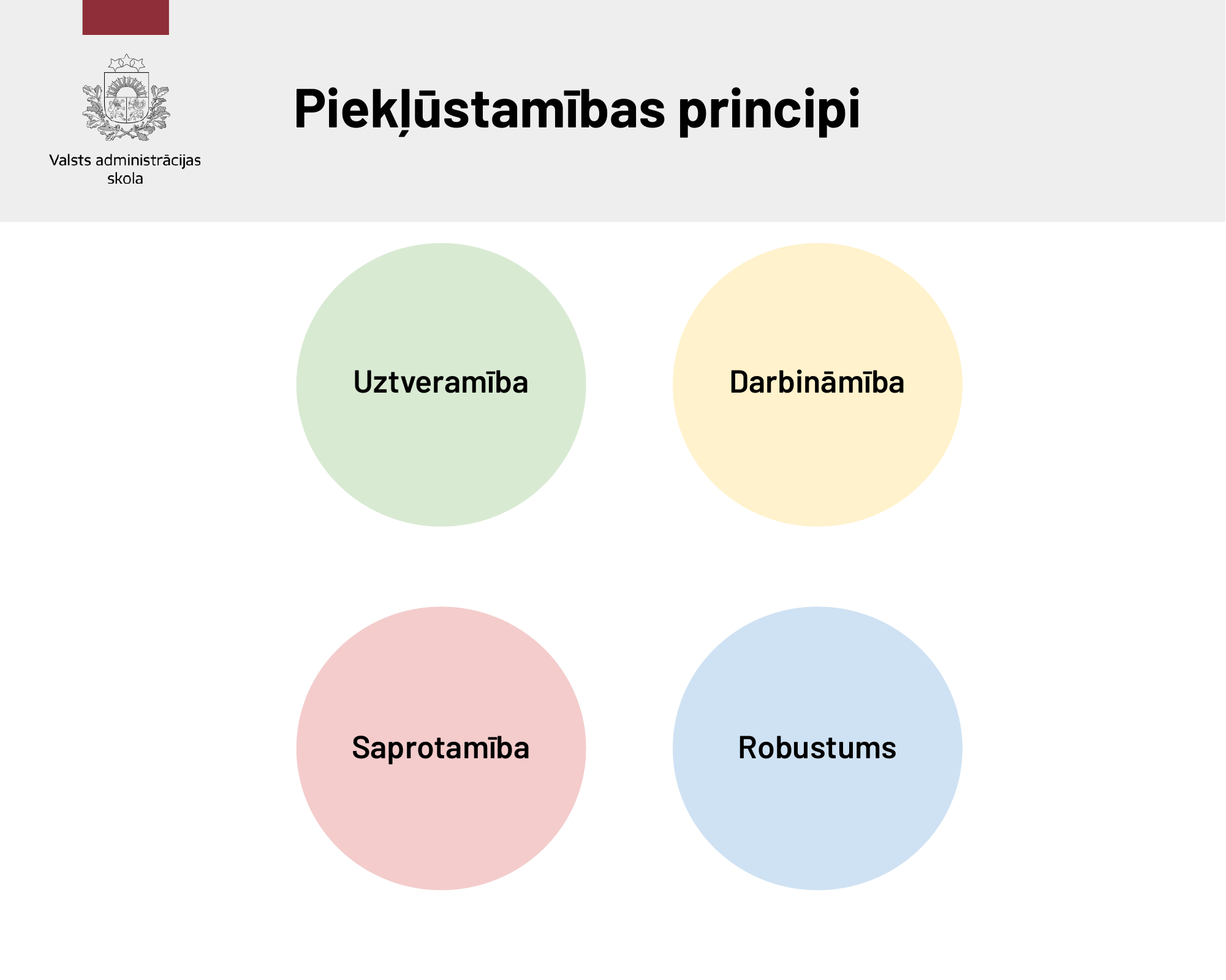

# Piekļūstamības principi

Uztveramība
Darbināmība

Saprotamība
Robustums